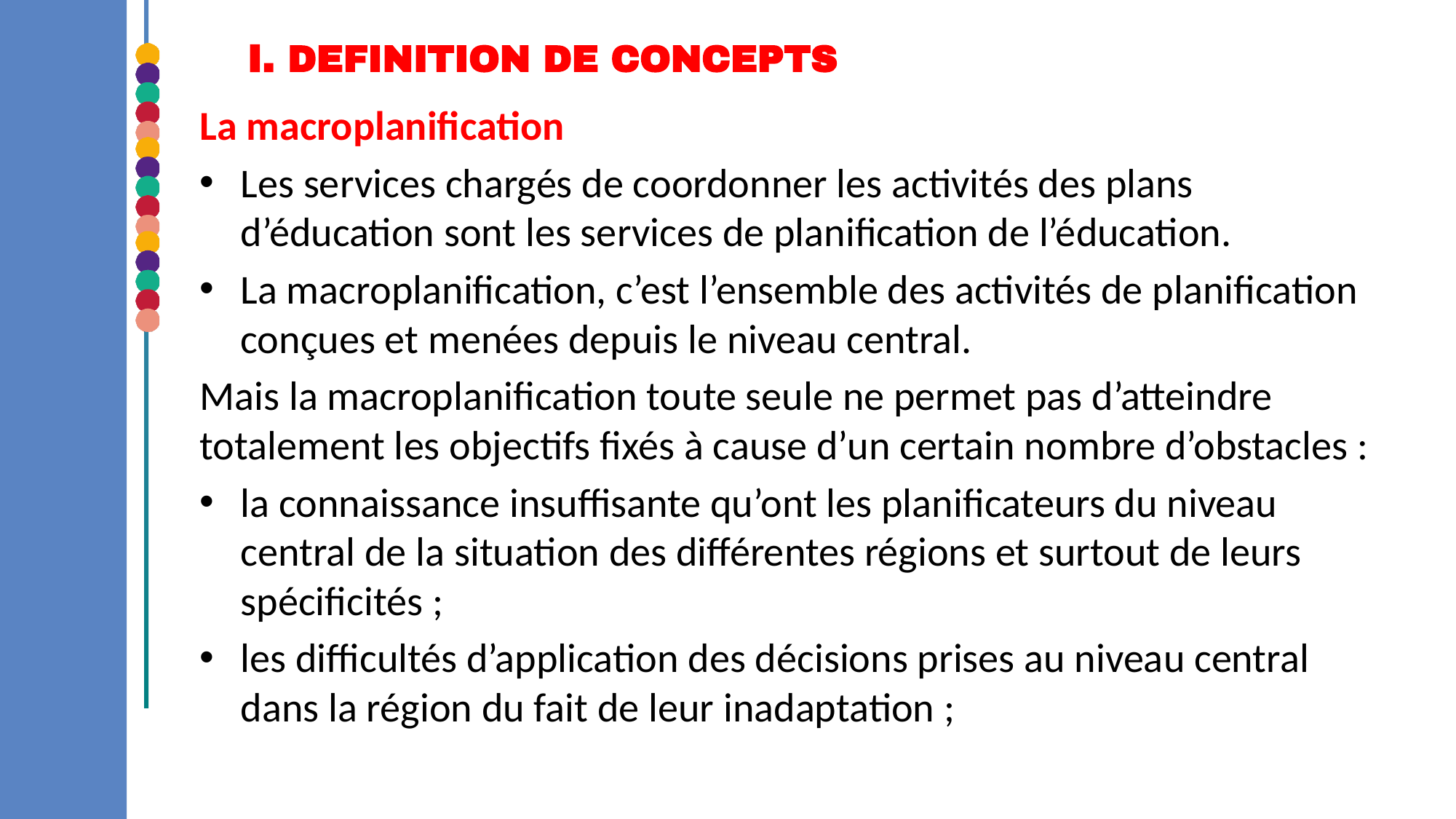

# I. DEFINITION DE CONCEPTS
La macroplanification
Les services chargés de coordonner les activités des plans d’éducation sont les services de planification de l’éducation.
La macroplanification, c’est l’ensemble des activités de planification conçues et menées depuis le niveau central.
Mais la macroplanification toute seule ne permet pas d’atteindre totalement les objectifs fixés à cause d’un certain nombre d’obstacles :
la connaissance insuffisante qu’ont les planificateurs du niveau central de la situation des différentes régions et surtout de leurs spécificités ;
les difficultés d’application des décisions prises au niveau central dans la région du fait de leur inadaptation ;